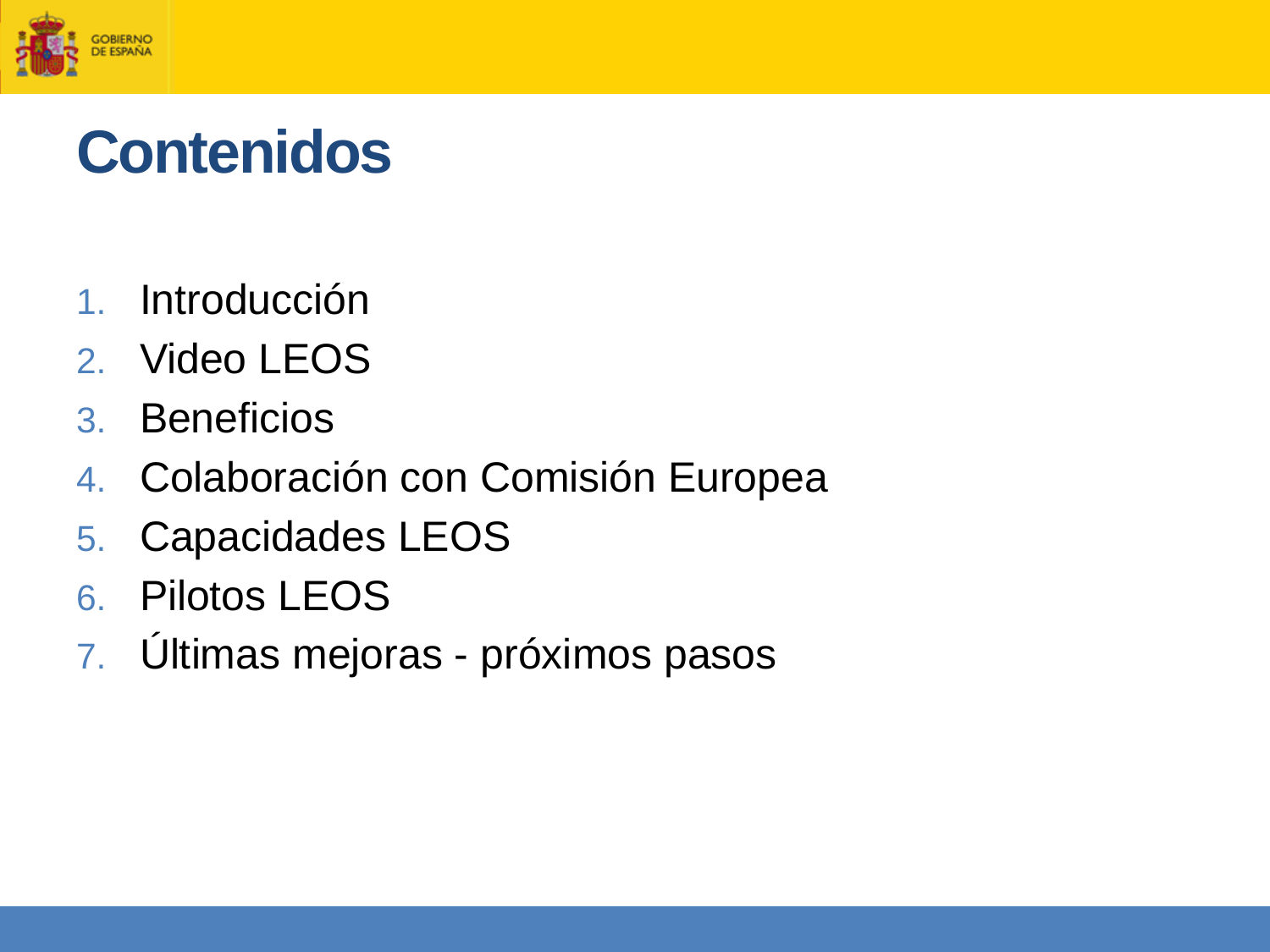

# Contenidos

Introducción
Video LEOS
Beneficios
Colaboración con Comisión Europea
Capacidades LEOS
Pilotos LEOS
Últimas mejoras - próximos pasos